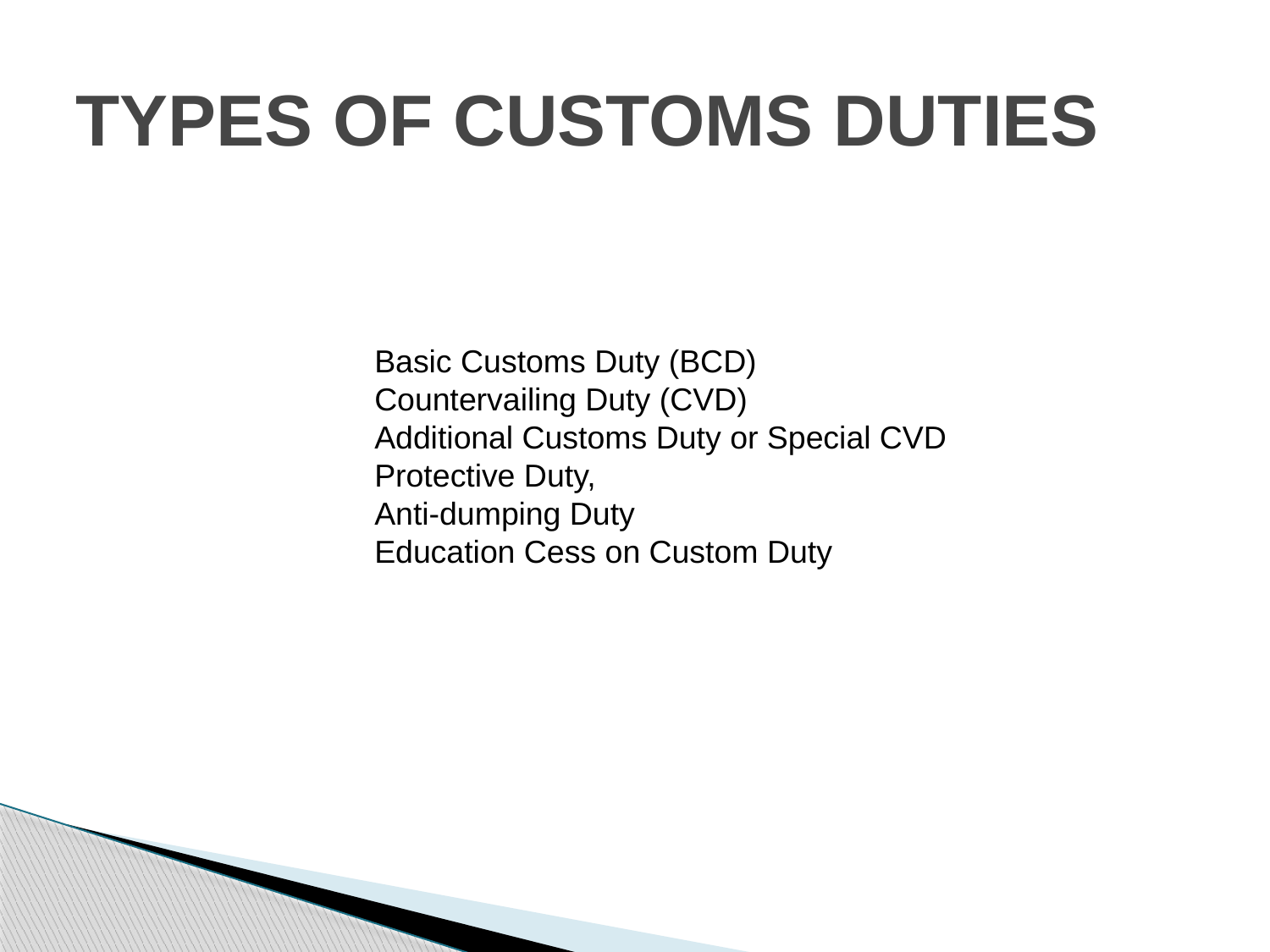

# TYPES OF CUSTOMS DUTIES

     Basic Customs Duty (BCD)
     Countervailing Duty (CVD)
     Additional Customs Duty or Special CVD
     Protective Duty,
     Anti-dumping Duty
     Education Cess on Custom Duty